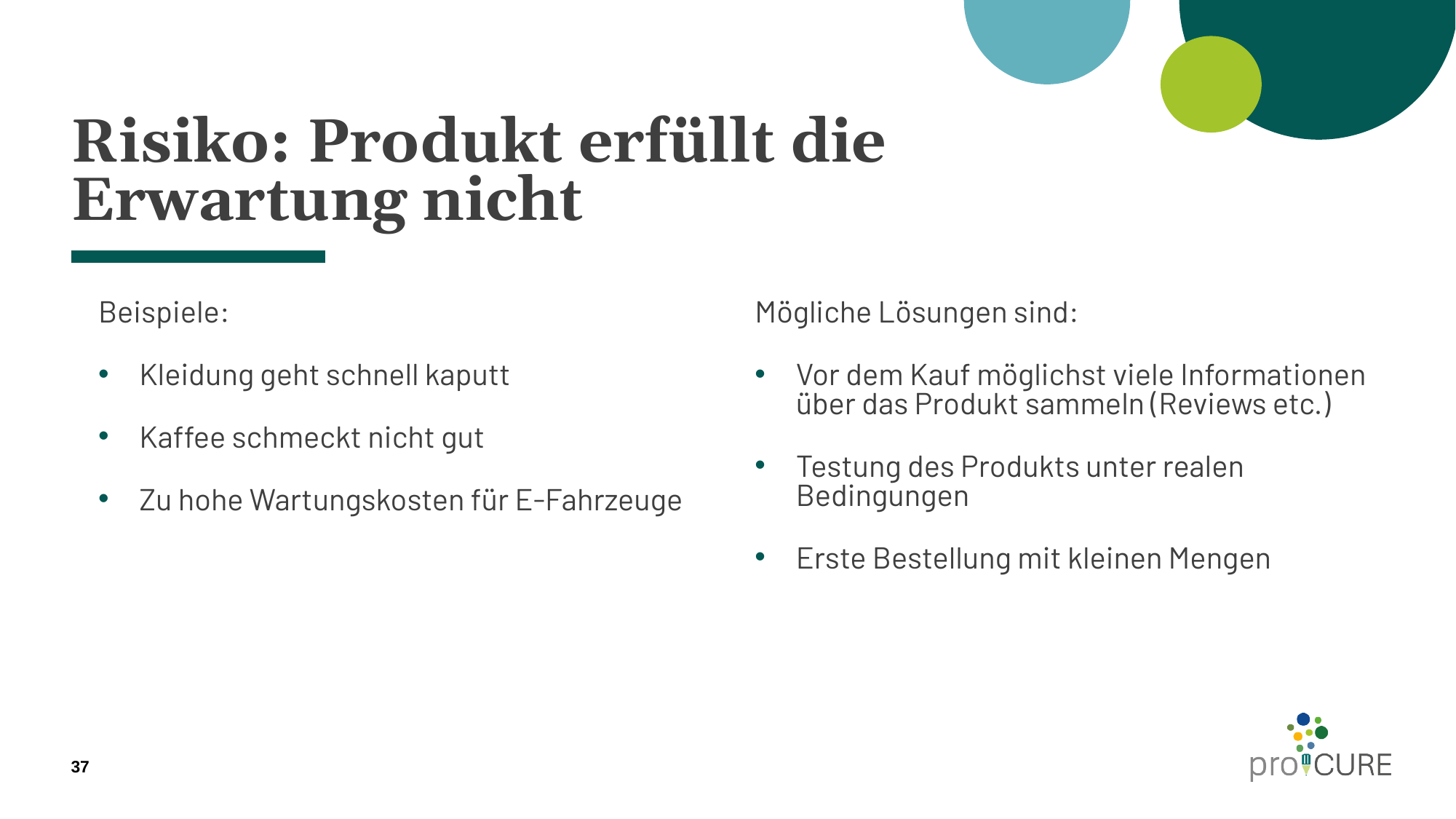

# Risiko: Produkt erfüllt die Erwartung nicht
Beispiele:
Kleidung geht schnell kaputt
Kaffee schmeckt nicht gut
Zu hohe Wartungskosten für E-Fahrzeuge
Mögliche Lösungen sind:
Vor dem Kauf möglichst viele Informationen über das Produkt sammeln (Reviews etc.)
Testung des Produkts unter realen Bedingungen
Erste Bestellung mit kleinen Mengen
37